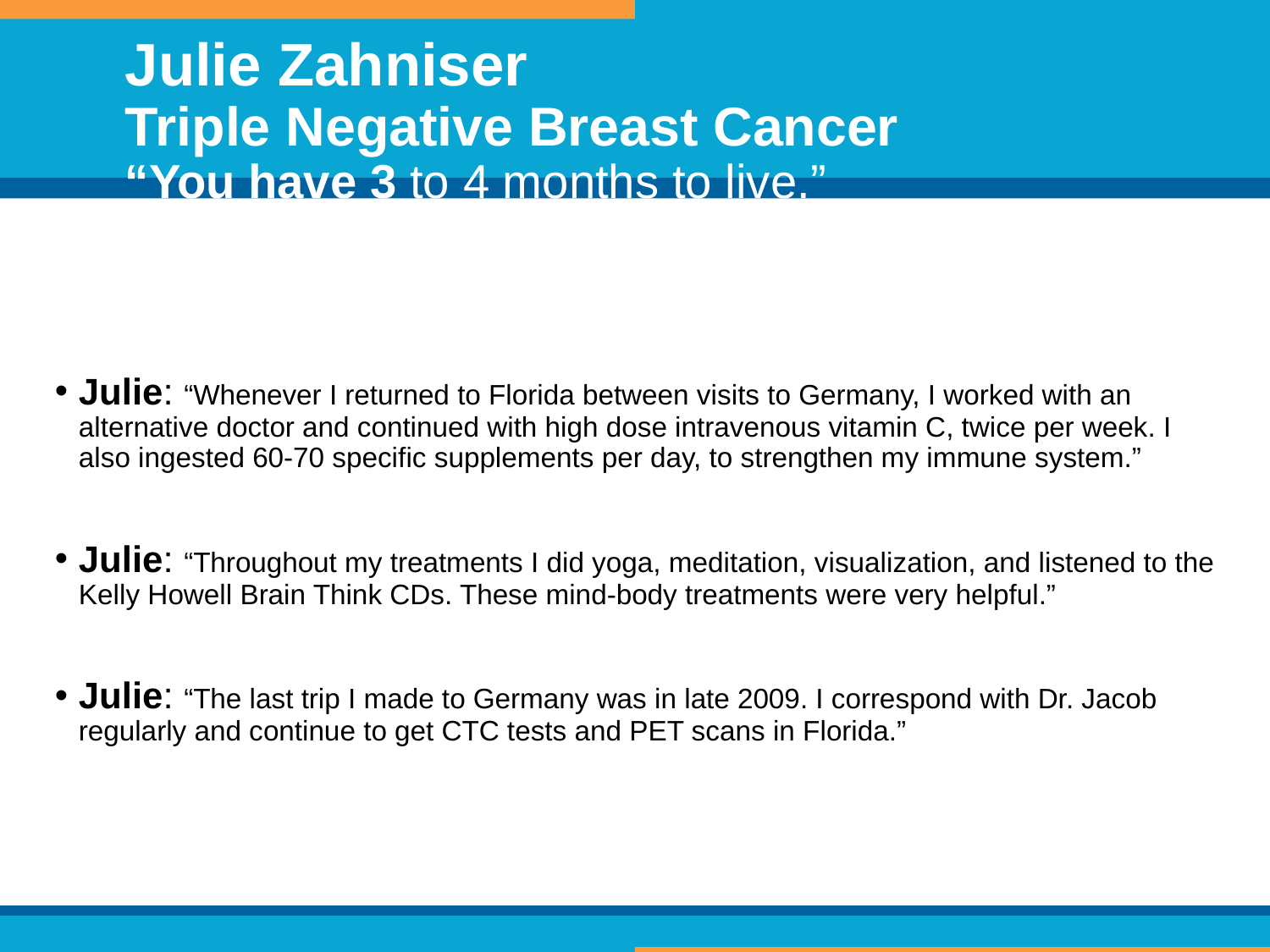

# Julie Zahniser Triple Negative Breast Cancer “You have 3 to 4 months to live.”

Julie: “Whenever I returned to Florida between visits to Germany, I worked with an alternative doctor and continued with high dose intravenous vitamin C, twice per week. I also ingested 60-70 specific supplements per day, to strengthen my immune system.”

Julie: “Throughout my treatments I did yoga, meditation, visualization, and listened to the Kelly Howell Brain Think CDs. These mind-body treatments were very helpful.”

Julie: “The last trip I made to Germany was in late 2009. I correspond with Dr. Jacob regularly and continue to get CTC tests and PET scans in Florida.”